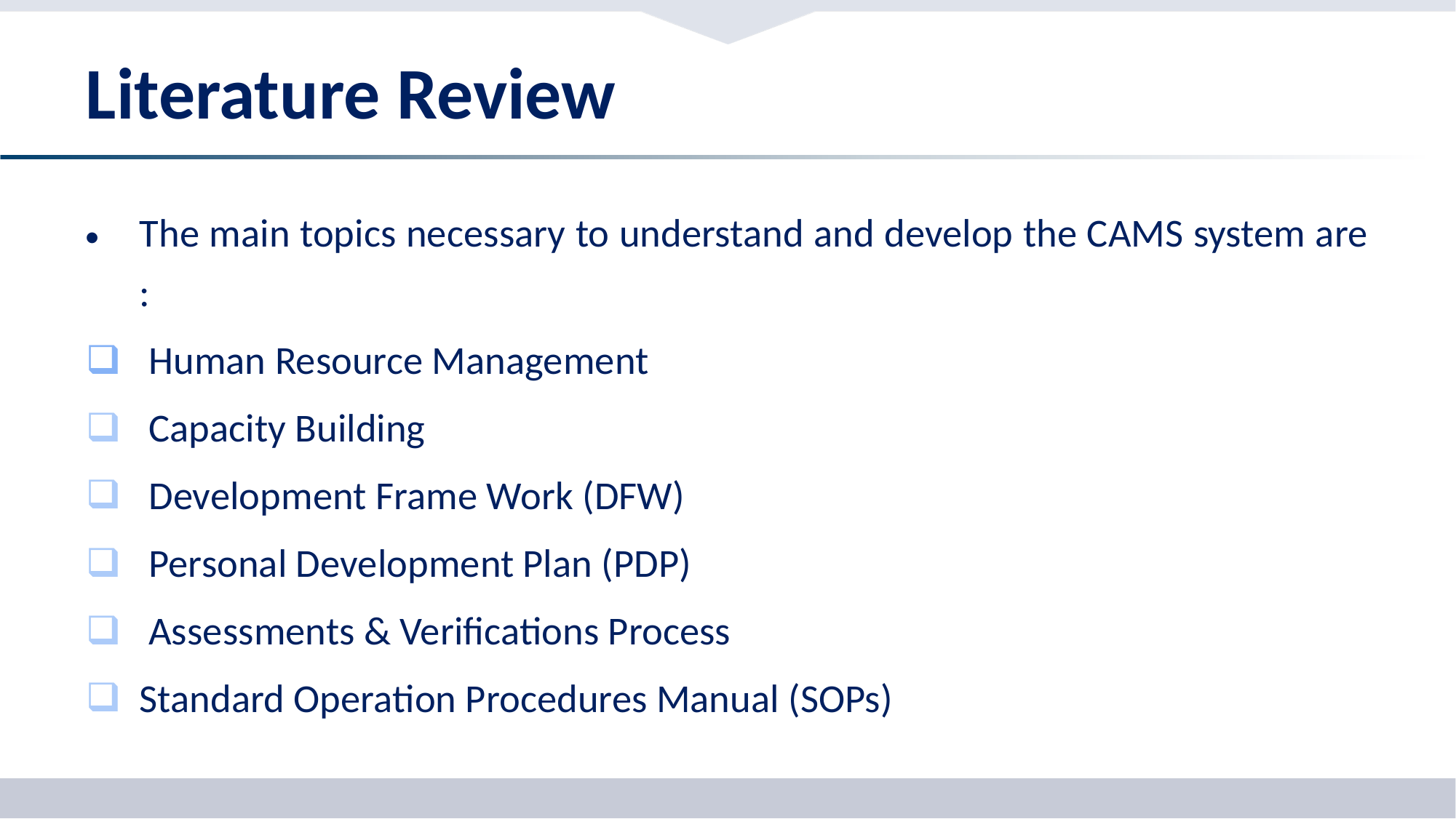

# Literature Review
The main topics necessary to understand and develop the CAMS system are :
 Human Resource Management
 Capacity Building
 Development Frame Work (DFW)
 Personal Development Plan (PDP)
 Assessments & Verifications Process
Standard Operation Procedures Manual (SOPs)